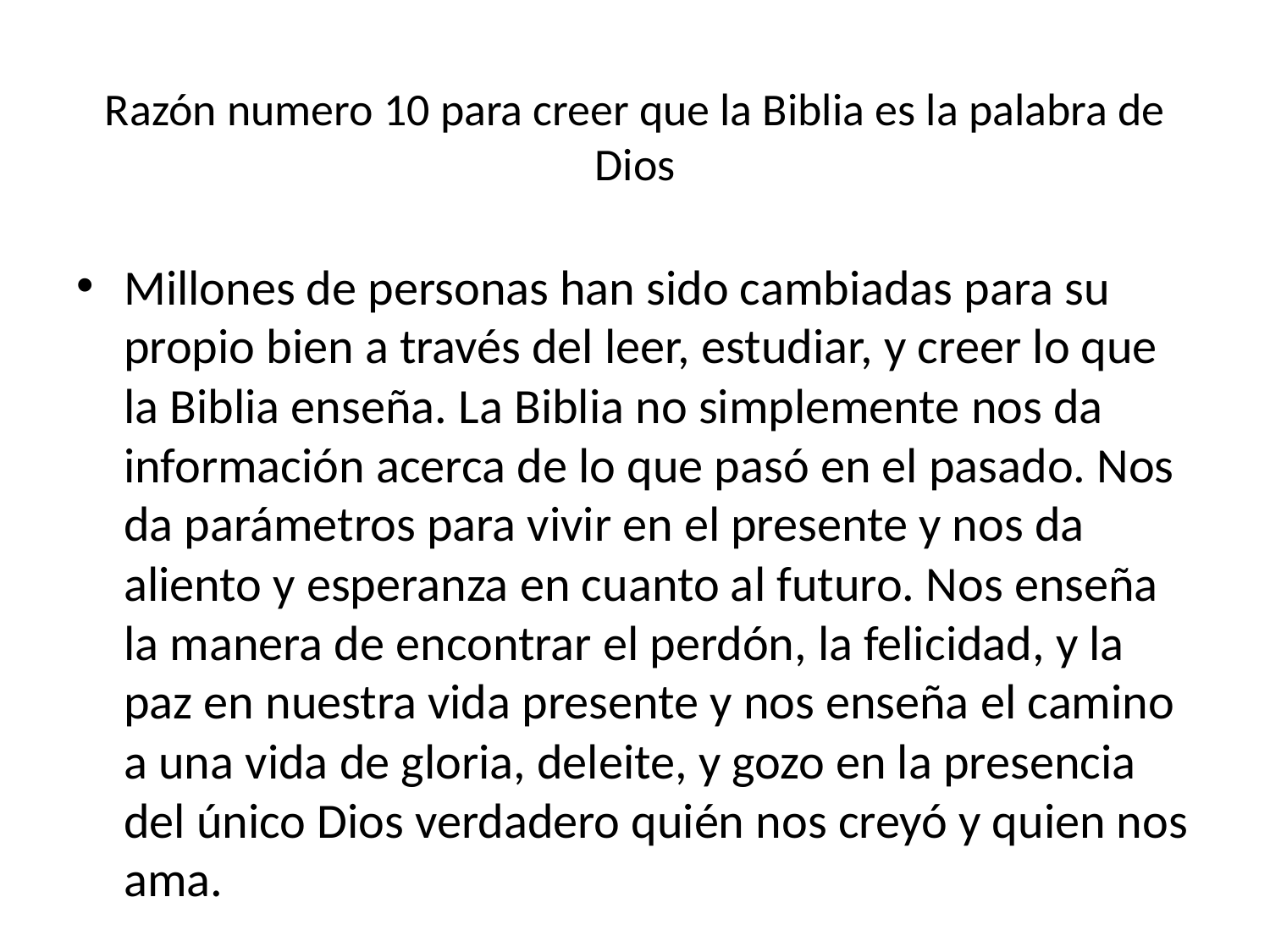

# Razón numero 10 para creer que la Biblia es la palabra de Dios
Millones de personas han sido cambiadas para su propio bien a través del leer, estudiar, y creer lo que la Biblia enseña. La Biblia no simplemente nos da información acerca de lo que pasó en el pasado. Nos da parámetros para vivir en el presente y nos da aliento y esperanza en cuanto al futuro. Nos enseña la manera de encontrar el perdón, la felicidad, y la paz en nuestra vida presente y nos enseña el camino a una vida de gloria, deleite, y gozo en la presencia del único Dios verdadero quién nos creyó y quien nos ama.